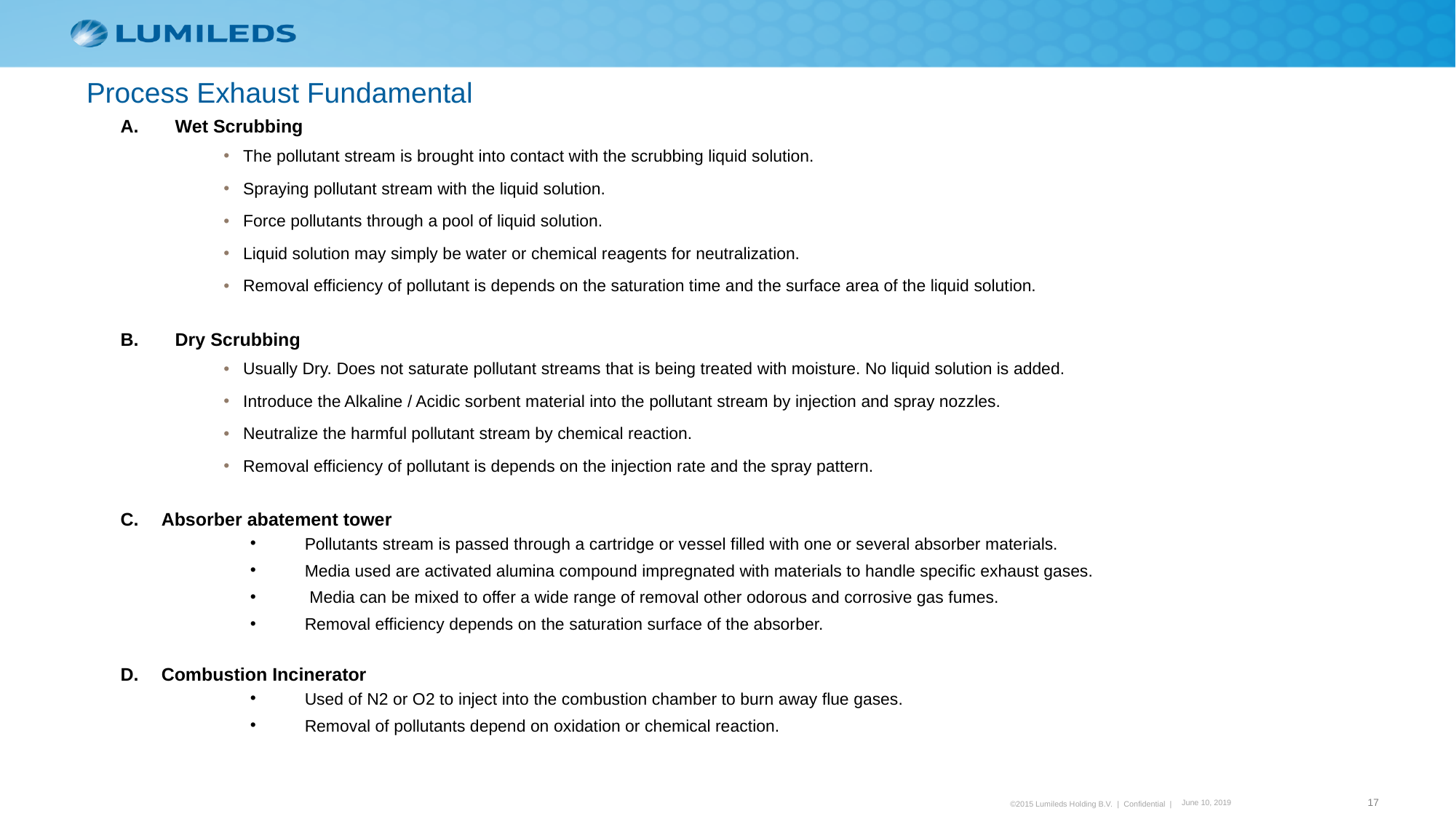

Process Exhaust Fundamental
Wet Scrubbing
The pollutant stream is brought into contact with the scrubbing liquid solution.
Spraying pollutant stream with the liquid solution.
Force pollutants through a pool of liquid solution.
Liquid solution may simply be water or chemical reagents for neutralization.
Removal efficiency of pollutant is depends on the saturation time and the surface area of the liquid solution.

Dry Scrubbing
Usually Dry. Does not saturate pollutant streams that is being treated with moisture. No liquid solution is added.
Introduce the Alkaline / Acidic sorbent material into the pollutant stream by injection and spray nozzles.
Neutralize the harmful pollutant stream by chemical reaction.
Removal efficiency of pollutant is depends on the injection rate and the spray pattern.

Absorber abatement tower
Pollutants stream is passed through a cartridge or vessel filled with one or several absorber materials.
Media used are activated alumina compound impregnated with materials to handle specific exhaust gases.
 Media can be mixed to offer a wide range of removal other odorous and corrosive gas fumes.
Removal efficiency depends on the saturation surface of the absorber.

Combustion Incinerator
Used of N2 or O2 to inject into the combustion chamber to burn away flue gases.
Removal of pollutants depend on oxidation or chemical reaction.